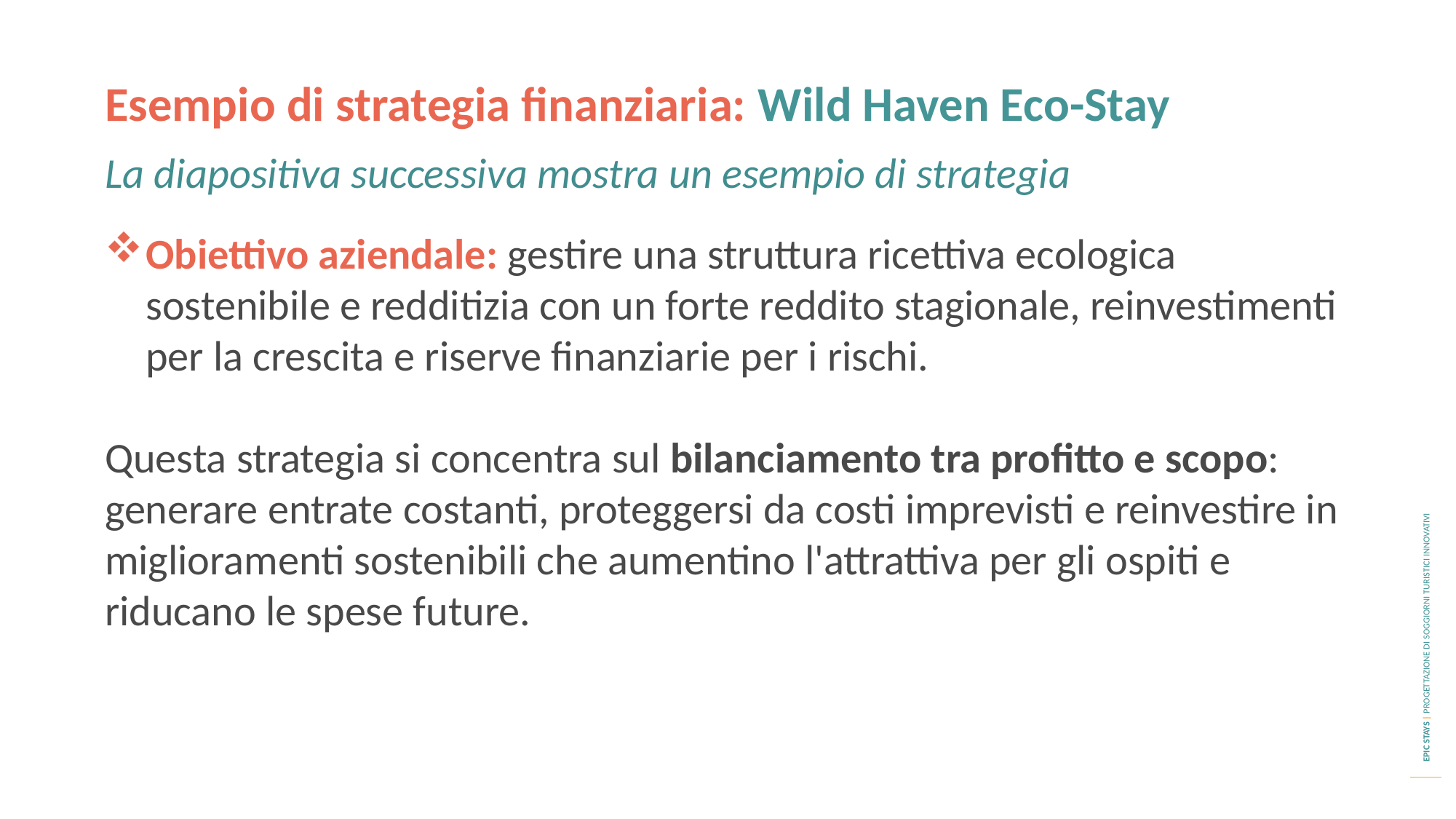

Esempio di strategia finanziaria: Wild Haven Eco-Stay

La diapositiva successiva mostra un esempio di strategia
Obiettivo aziendale: gestire una struttura ricettiva ecologica sostenibile e redditizia con un forte reddito stagionale, reinvestimenti per la crescita e riserve finanziarie per i rischi.

Questa strategia si concentra sul bilanciamento tra profitto e scopo: generare entrate costanti, proteggersi da costi imprevisti e reinvestire in miglioramenti sostenibili che aumentino l'attrattiva per gli ospiti e riducano le spese future.